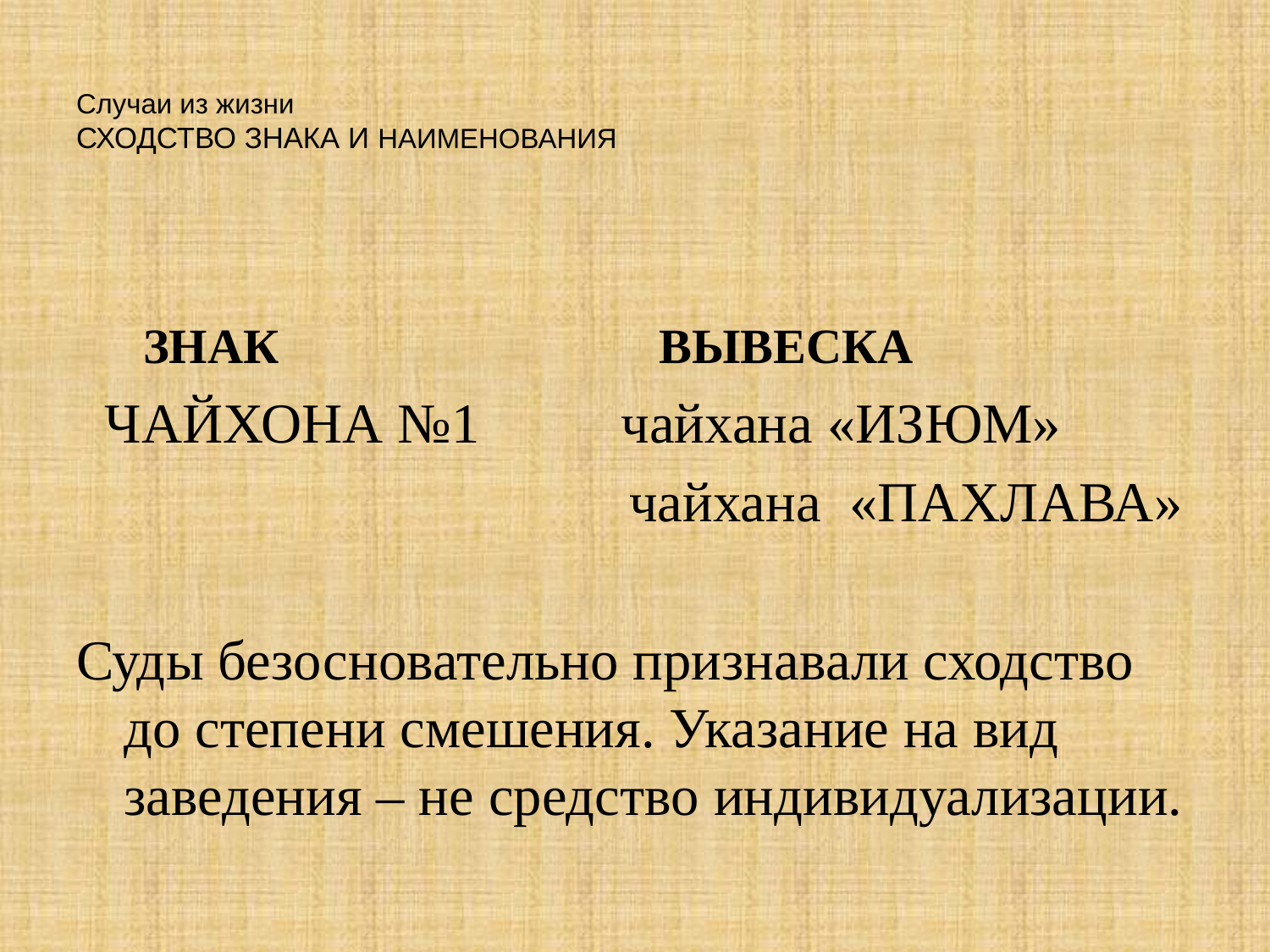

# Случаи из жизни СХОДСТВО ЗНАКА И НАИМЕНОВАНИЯ

     ЗНАК                               ВЫВЕСКА
  ЧАЙХОНА №1          чайхана «ИЗЮМ»
                                       чайхана  «ПАХЛАВА»

Суды безосновательно признавали сходство до степени смешения. Указание на вид заведения – не средство индивидуализации.